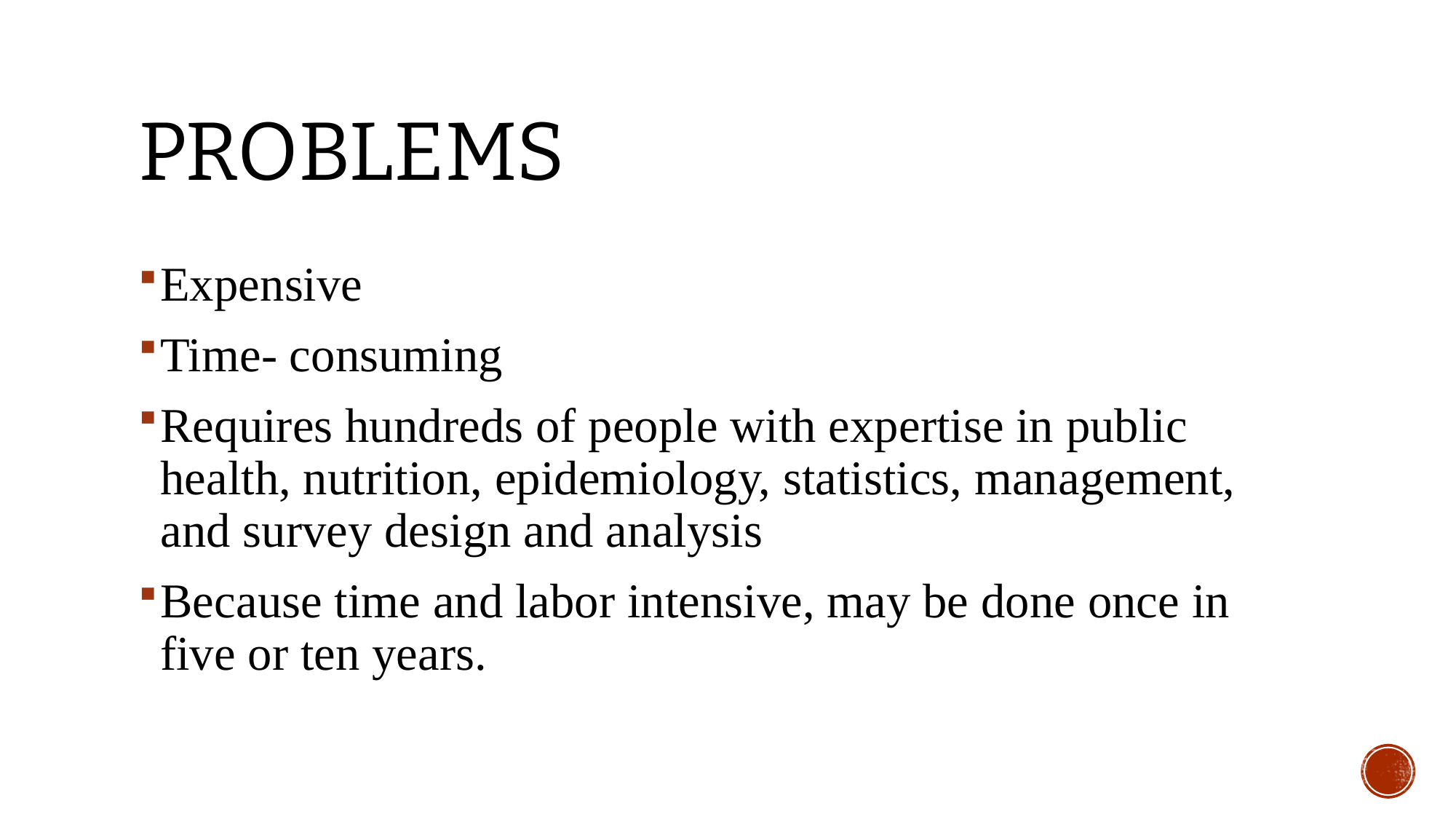

# Problems
Expensive
Time- consuming
Requires hundreds of people with expertise in public health, nutrition, epidemiology, statistics, management, and survey design and analysis
Because time and labor intensive, may be done once in five or ten years.